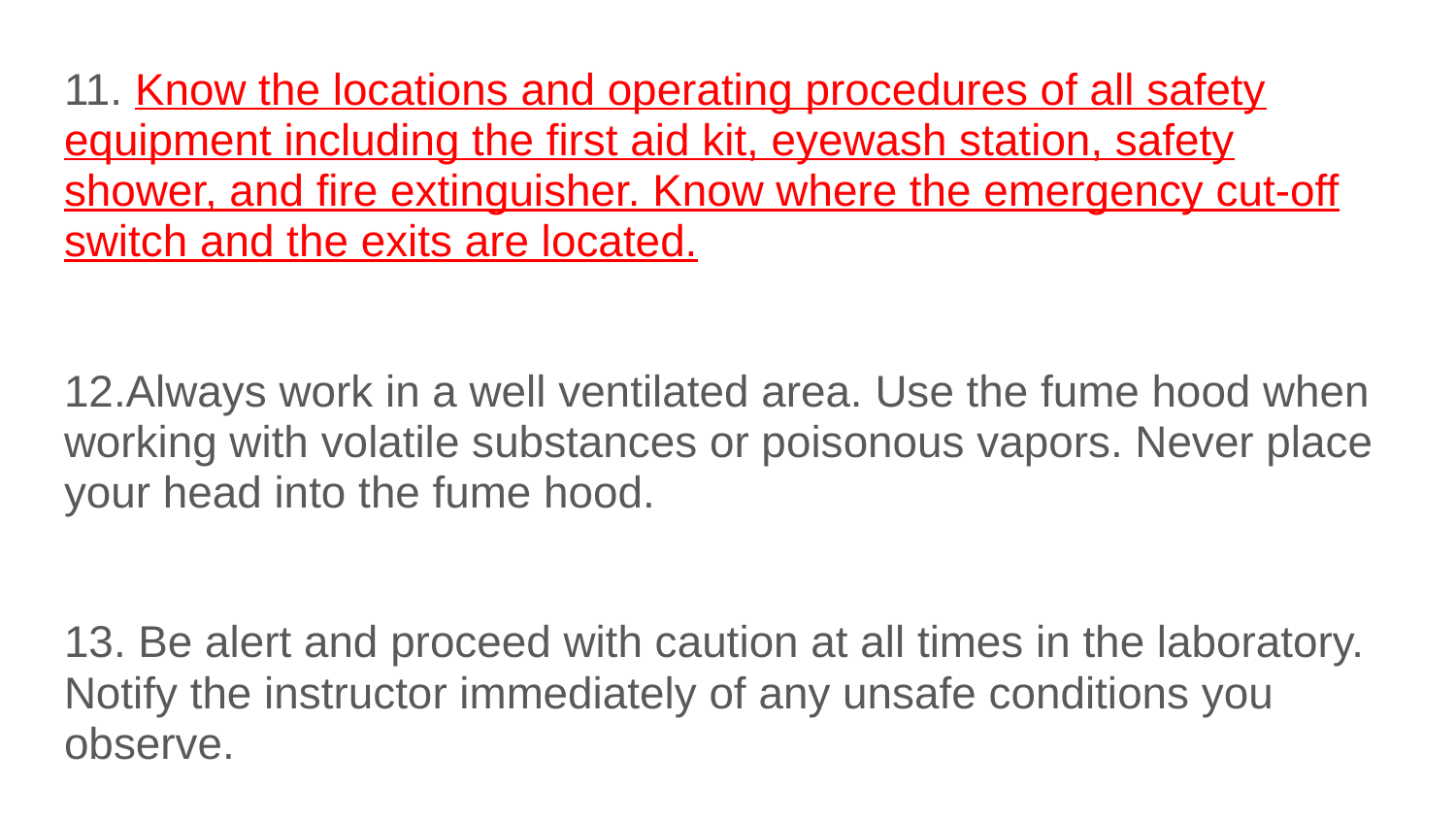

11. Know the locations and operating procedures of all safety equipment including the first aid kit, eyewash station, safety shower, and fire extinguisher. Know where the emergency cut-off switch and the exits are located.

12.Always work in a well ventilated area. Use the fume hood when working with volatile substances or poisonous vapors. Never place your head into the fume hood.

13. Be alert and proceed with caution at all times in the laboratory. Notify the instructor immediately of any unsafe conditions you observe.
#